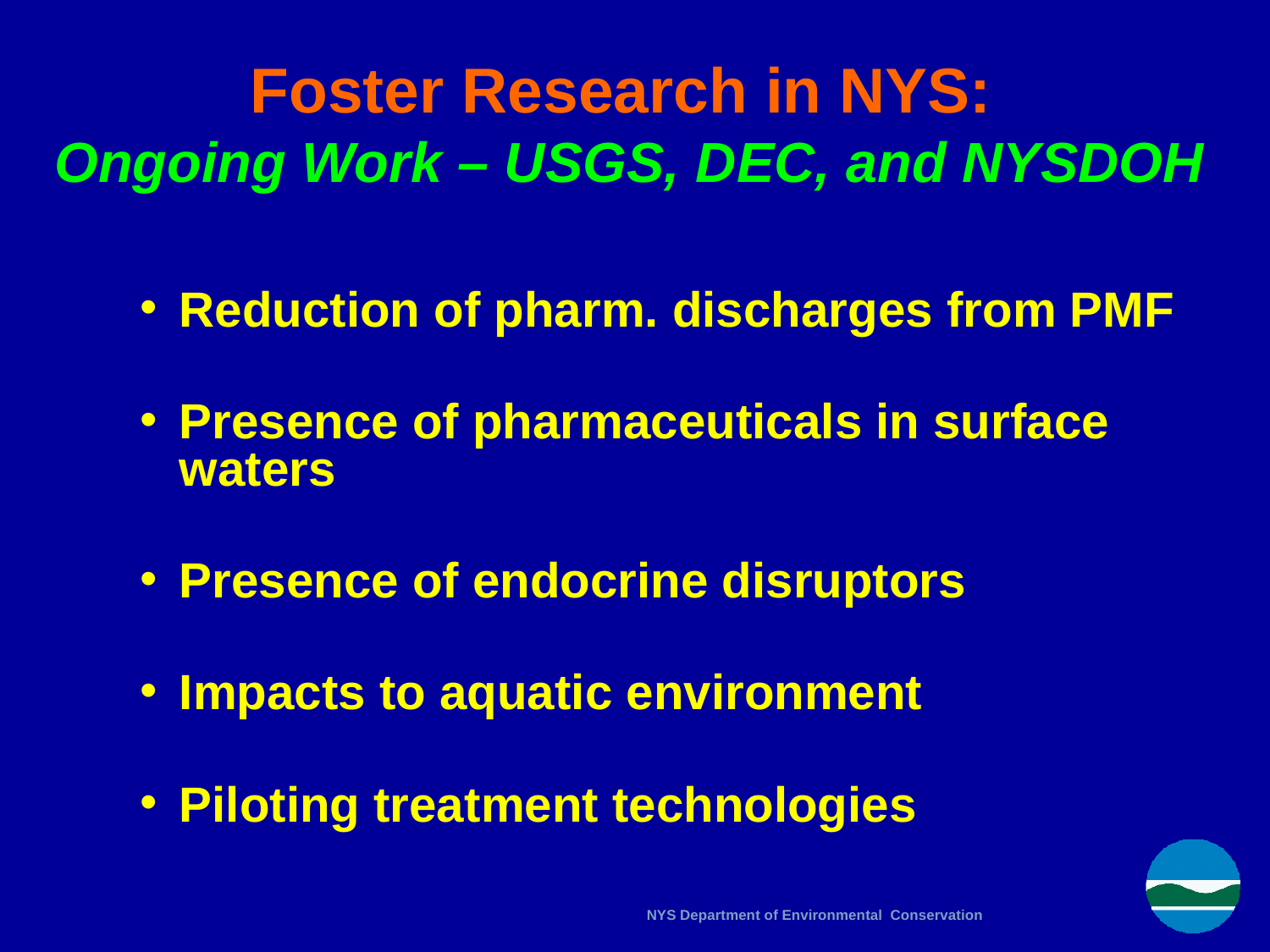

# Foster Research in NYS: Ongoing Work – USGS, DEC, and NYSDOH

Reduction of pharm. discharges from PMF

Presence of pharmaceuticals in surface waters

Presence of endocrine disruptors

Impacts to aquatic environment

Piloting treatment technologies